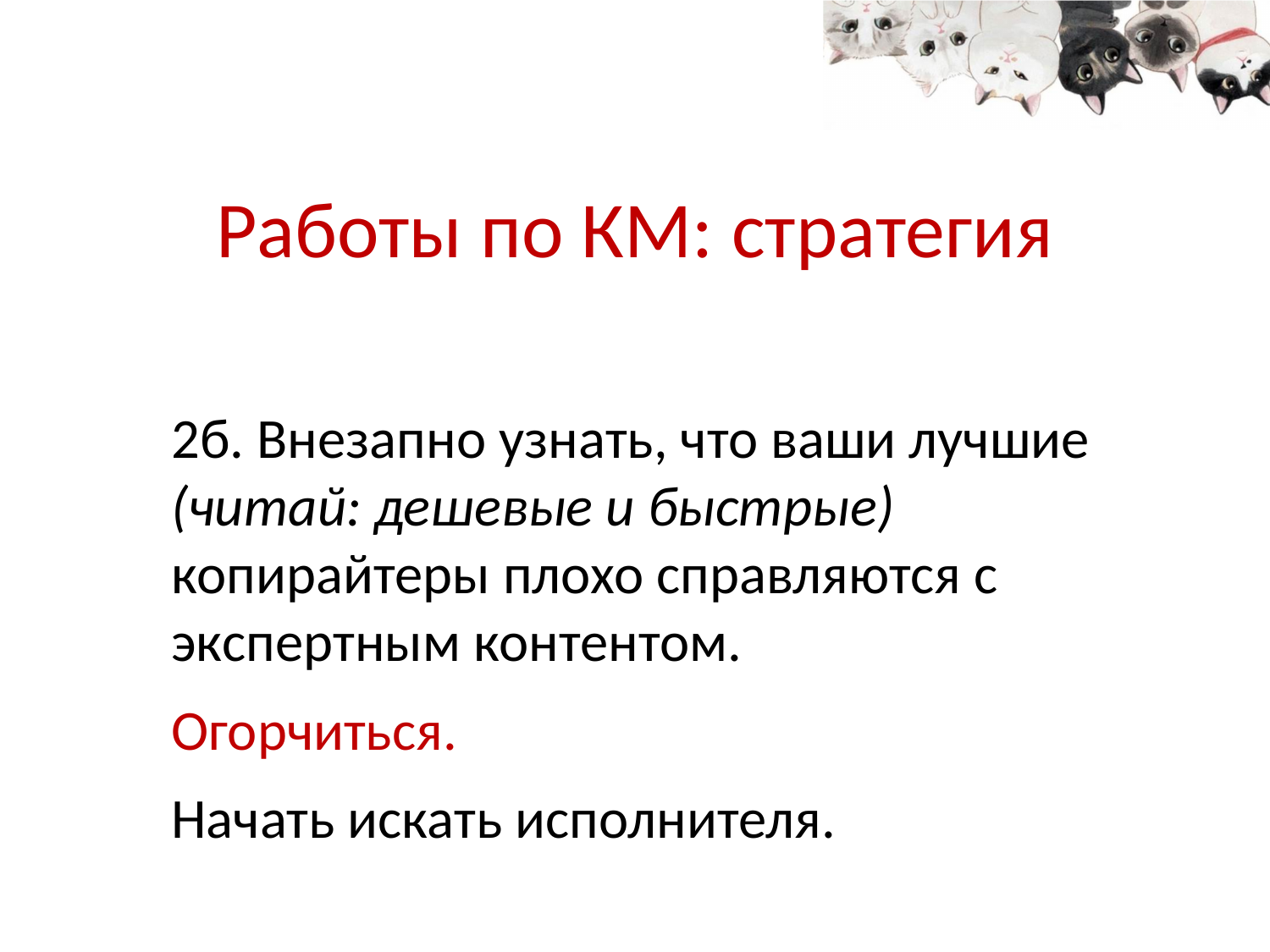

# Работы по КМ: стратегия
2б. Внезапно узнать, что ваши лучшие (читай: дешевые и быстрые) копирайтеры плохо справляются с экспертным контентом.
Огорчиться.
Начать искать исполнителя.